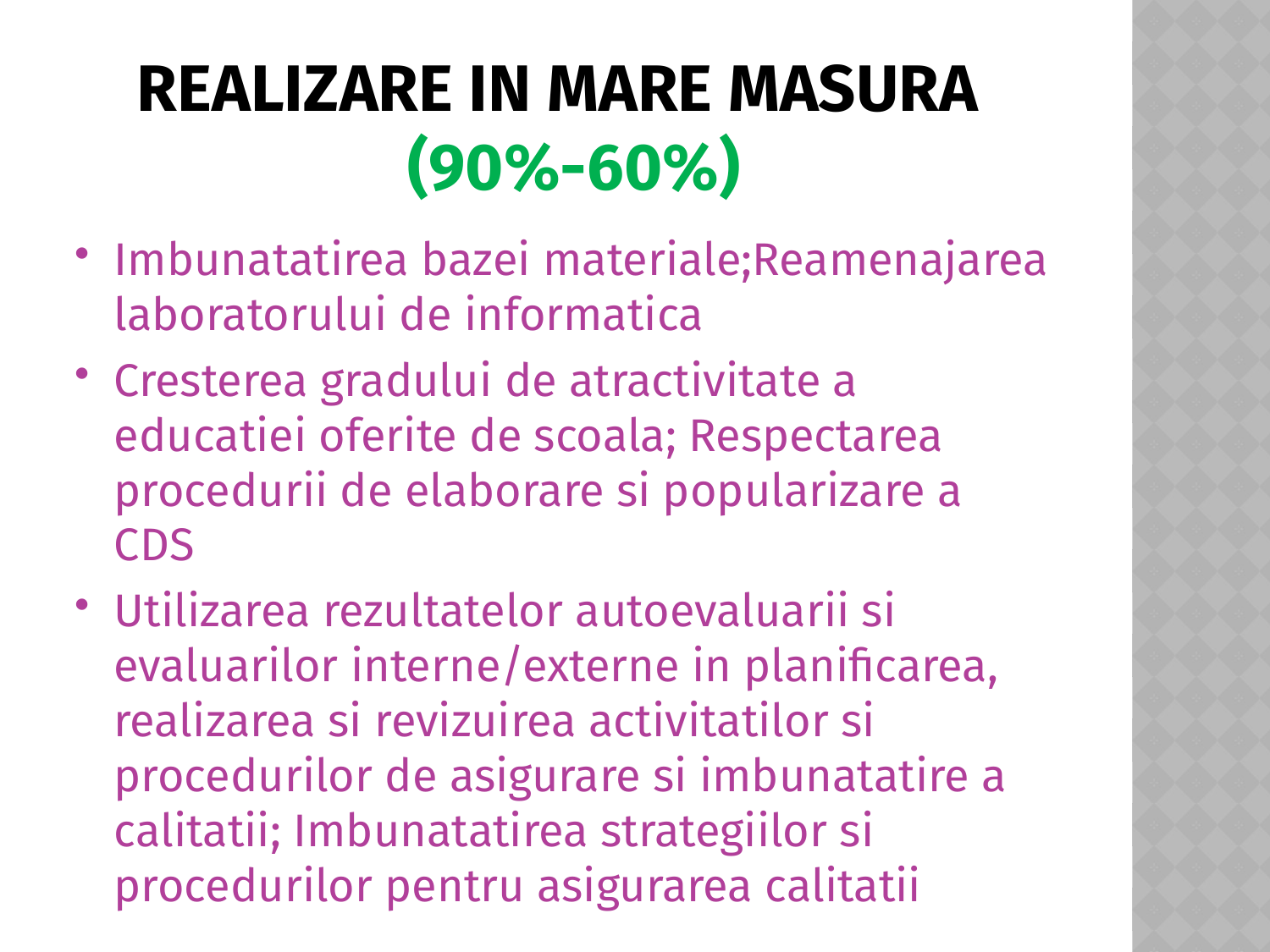

# Realizare in mare masura (90%-60%)
Imbunatatirea bazei materiale;Reamenajarea laboratorului de informatica
Cresterea gradului de atractivitate a educatiei oferite de scoala; Respectarea procedurii de elaborare si popularizare a CDS
Utilizarea rezultatelor autoevaluarii si evaluarilor interne/externe in planificarea, realizarea si revizuirea activitatilor si procedurilor de asigurare si imbunatatire a calitatii; Imbunatatirea strategiilor si procedurilor pentru asigurarea calitatii